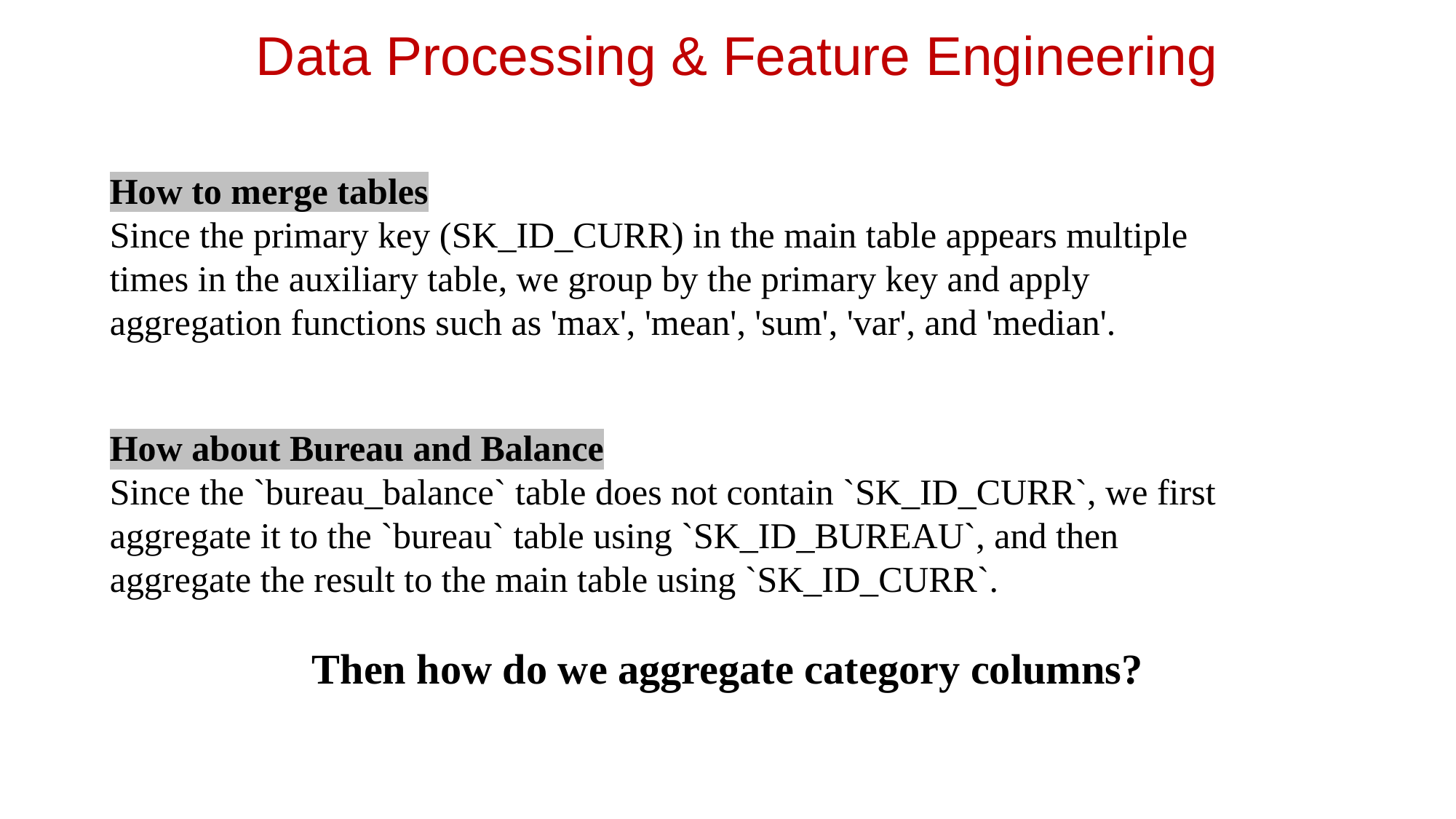

Data Processing & Feature Engineering
How to merge tables
Since the primary key (SK_ID_CURR) in the main table appears multiple times in the auxiliary table, we group by the primary key and apply aggregation functions such as 'max', 'mean', 'sum', 'var', and 'median'.
How about Bureau and Balance
Since the `bureau_balance` table does not contain `SK_ID_CURR`, we first aggregate it to the `bureau` table using `SK_ID_BUREAU`, and then aggregate the result to the main table using `SK_ID_CURR`.
Then how do we aggregate category columns?